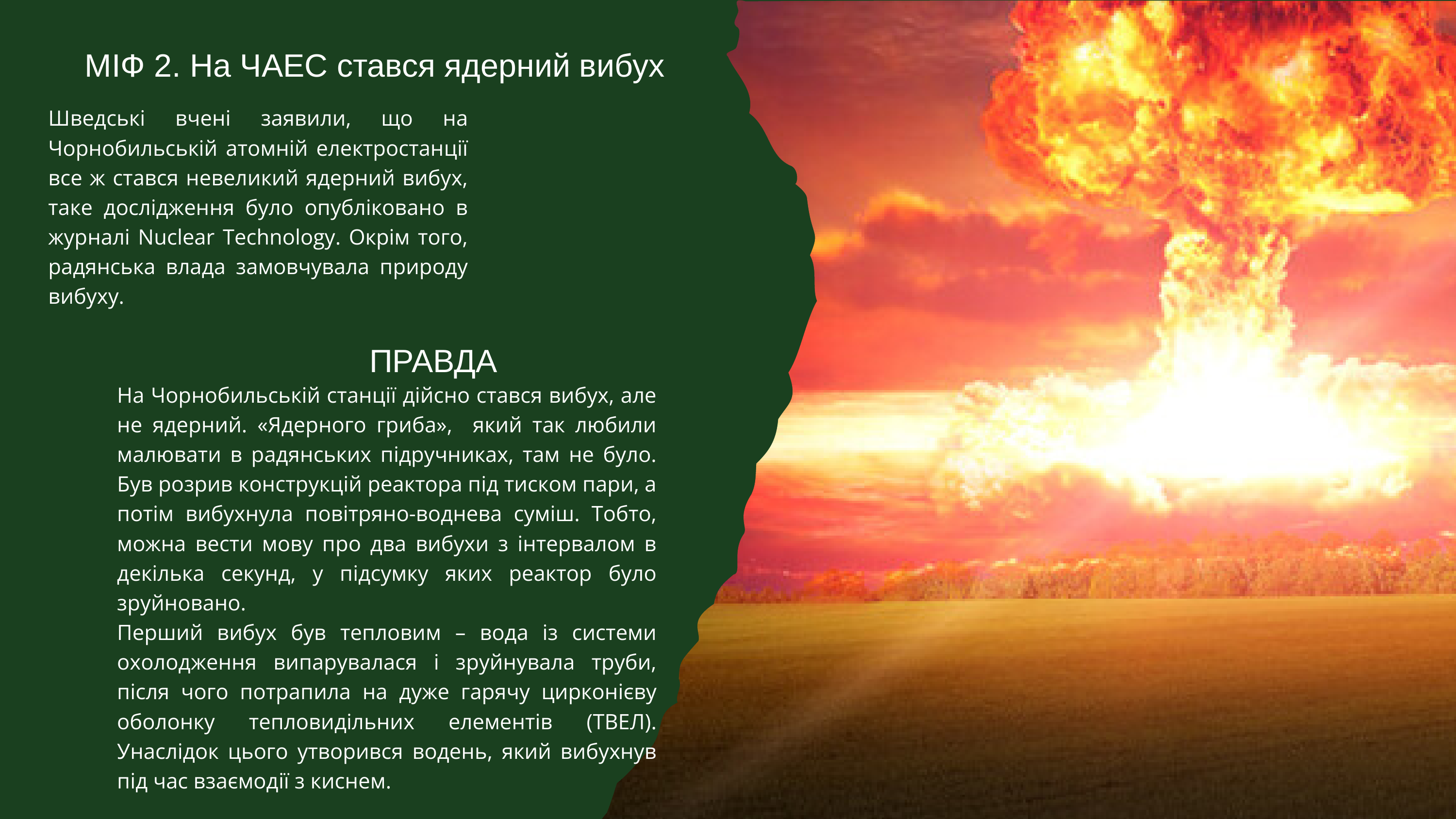

МІФ 2. На ЧАЕС стався ядерний вибух
Шведські вчені заявили, що на Чорнобильській атомній електростанції все ж стався невеликий ядерний вибух, таке дослідження було опубліковано в журналі Nuclear Technology. Окрім того, радянська влада замовчувала природу вибуху.
ПРАВДА
На Чорнобильській станції дійсно стався вибух, але не ядерний. «Ядерного гриба»,  який так любили малювати в радянських підручниках, там не було. Був розрив конструкцій реактора під тиском пари, а потім вибухнула повітряно-воднева суміш. Тобто, можна вести мову про два вибухи з інтервалом в декілька секунд, у підсумку яких реактор було зруйновано.
Перший вибух був тепловим – вода із системи охолодження випарувалася і зруйнувала труби, після чого потрапила на дуже гарячу цирконієву оболонку тепловидільних елементів (ТВЕЛ). Унаслідок цього утворився водень, який вибухнув під час взаємодії з киснем.